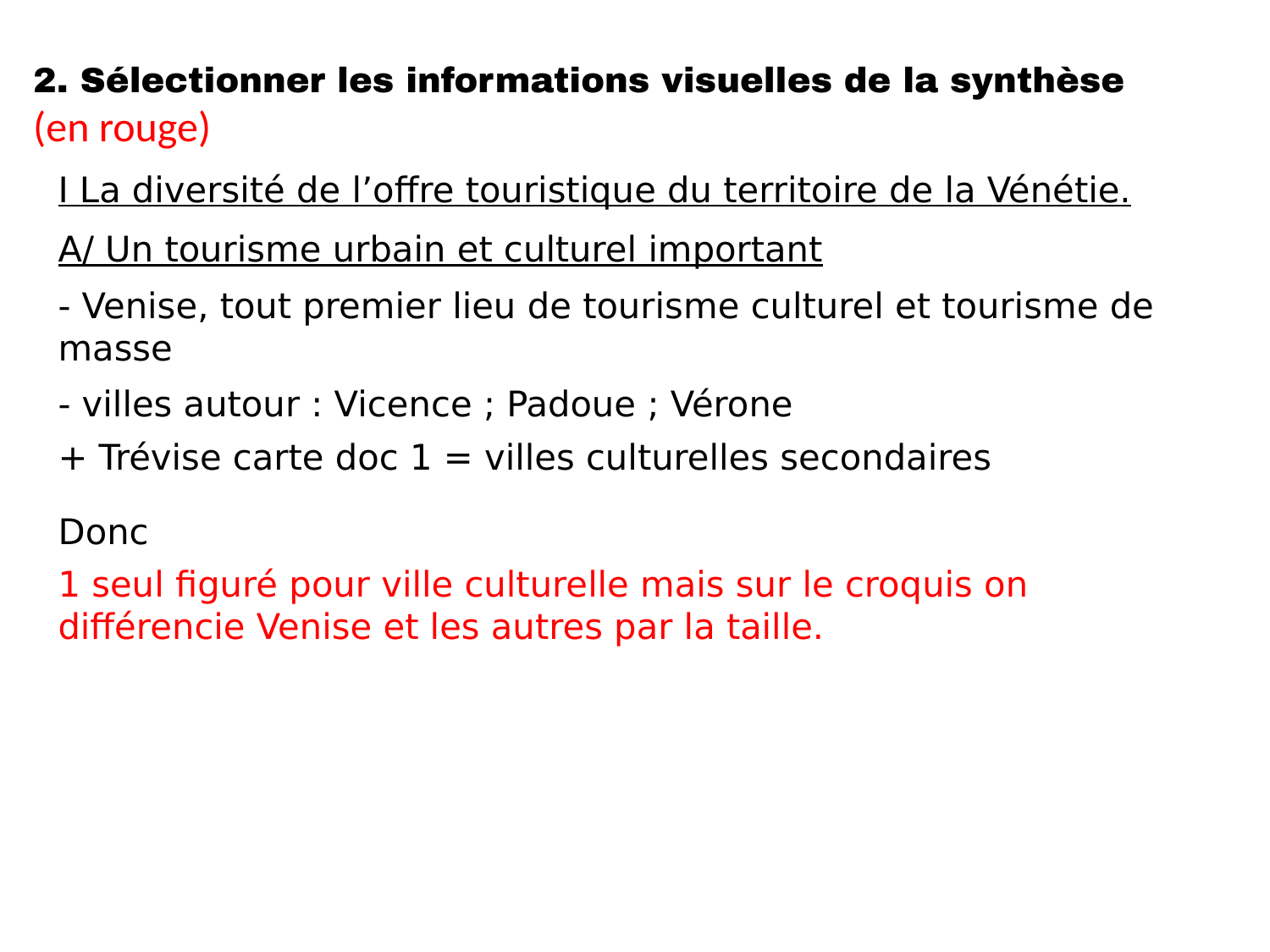

2. Sélectionner les informations visuelles de la synthèse (en rouge)
I La diversité de l’offre touristique du territoire de la Vénétie.
A/ Un tourisme urbain et culturel important
- Venise, tout premier lieu de tourisme culturel et tourisme de masse
- villes autour : Vicence ; Padoue ; Vérone
+ Trévise carte doc 1 = villes culturelles secondaires
Donc
1 seul figuré pour ville culturelle mais sur le croquis on différencie Venise et les autres par la taille.